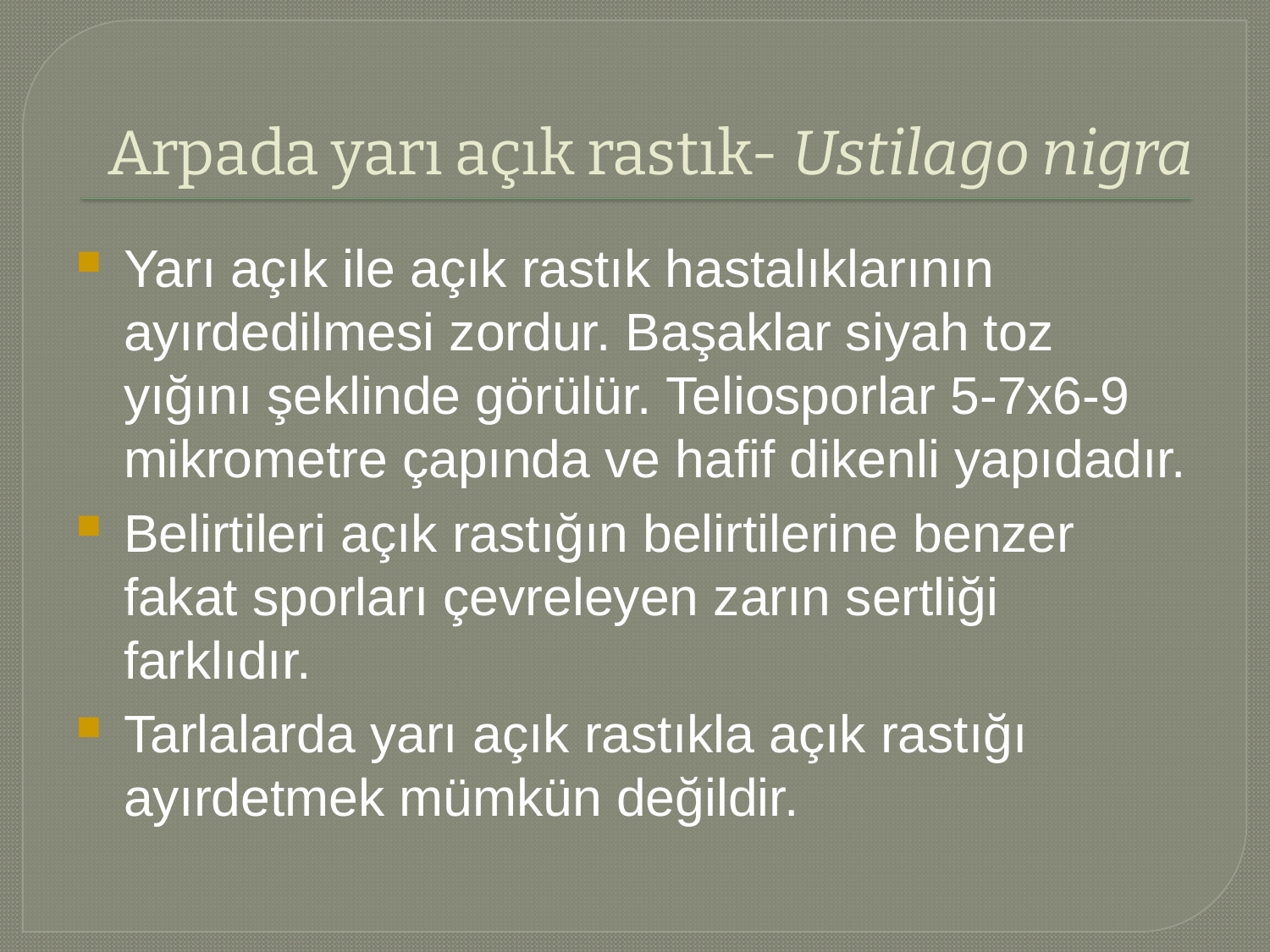

# Arpada yarı açık rastık- Ustilago nigra
Yarı açık ile açık rastık hastalıklarının ayırdedilmesi zordur. Başaklar siyah toz yığını şeklinde görülür. Teliosporlar 5-7x6-9 mikrometre çapında ve hafif dikenli yapıdadır.
Belirtileri açık rastığın belirtilerine benzer fakat sporları çevreleyen zarın sertliği farklıdır.
Tarlalarda yarı açık rastıkla açık rastığı ayırdetmek mümkün değildir.